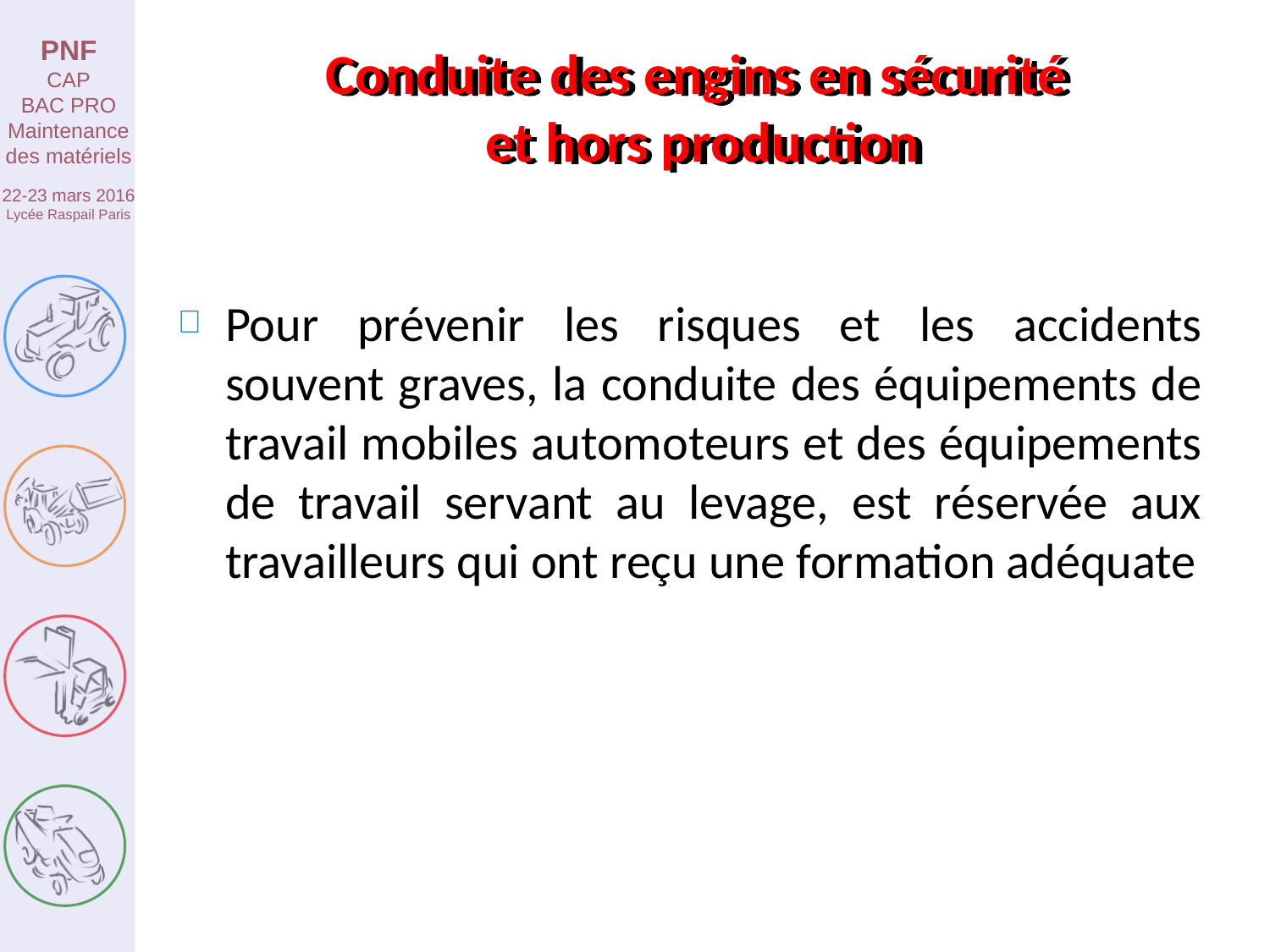

Conduite des engins en sécurité
et hors production
Pour prévenir les risques et les accidents souvent graves, la conduite des équipements de travail mobiles automoteurs et des équipements de travail servant au levage, est réservée aux travailleurs qui ont reçu une formation adéquate